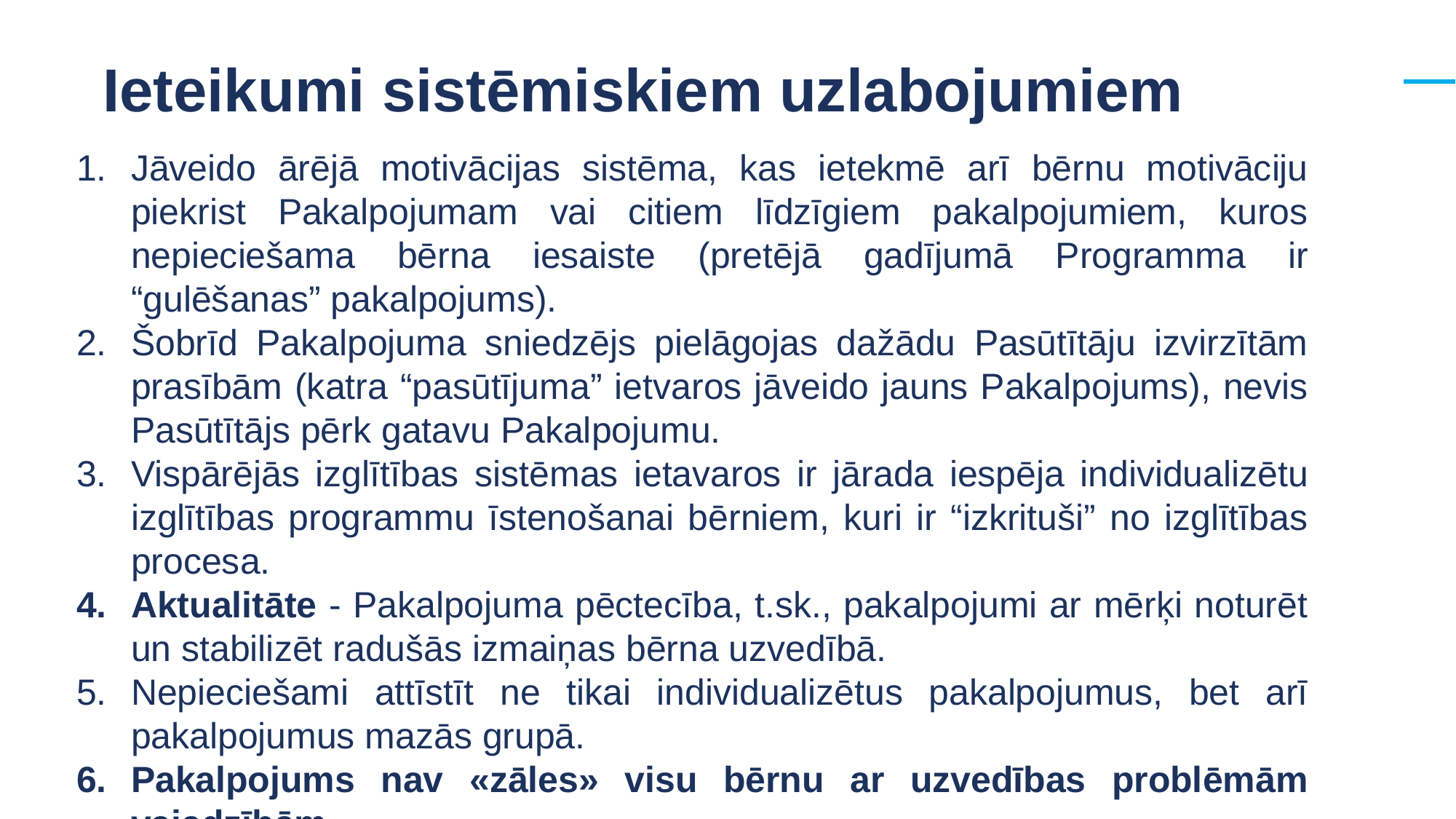

Ieteikumi sistēmiskiem uzlabojumiem
Jāveido ārējā motivācijas sistēma, kas ietekmē arī bērnu motivāciju piekrist Pakalpojumam vai citiem līdzīgiem pakalpojumiem, kuros nepieciešama bērna iesaiste (pretējā gadījumā Programma ir “gulēšanas” pakalpojums).
Šobrīd Pakalpojuma sniedzējs pielāgojas dažādu Pasūtītāju izvirzītām prasībām (katra “pasūtījuma” ietvaros jāveido jauns Pakalpojums), nevis Pasūtītājs pērk gatavu Pakalpojumu.
Vispārējās izglītības sistēmas ietavaros ir jārada iespēja individualizētu izglītības programmu īstenošanai bērniem, kuri ir “izkrituši” no izglītības procesa.
Aktualitāte - Pakalpojuma pēctecība, t.sk., pakalpojumi ar mērķi noturēt un stabilizēt radušās izmaiņas bērna uzvedībā.
Nepieciešami attīstīt ne tikai individualizētus pakalpojumus, bet arī pakalpojumus mazās grupā.
Pakalpojums nav «zāles» visu bērnu ar uzvedības problēmām vajadzībām.